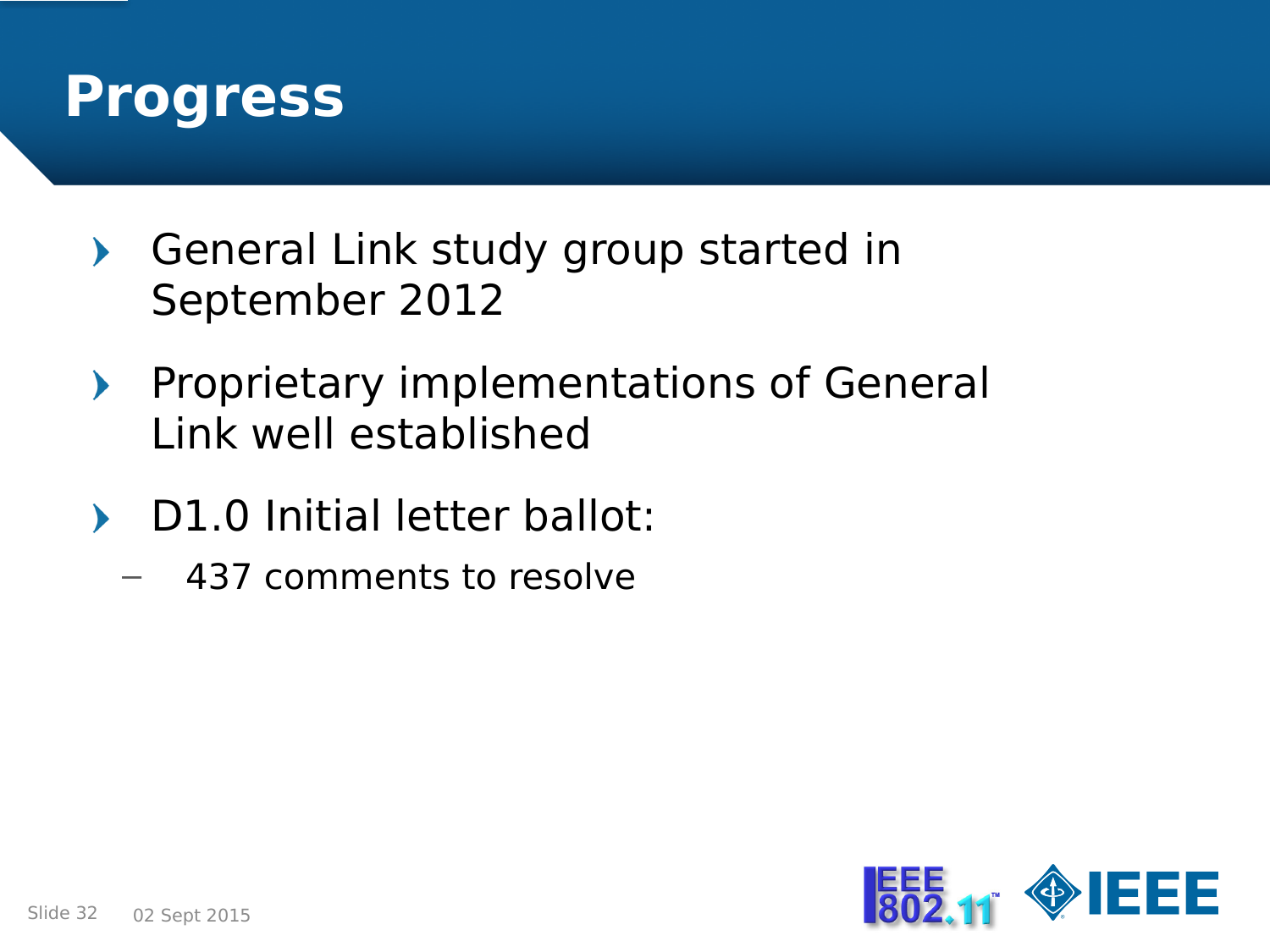

# Progress

General Link study group started in September 2012
Proprietary implementations of General Link well established
D1.0 Initial letter ballot:
437 comments to resolve
Slide 32
02 Sept 2015